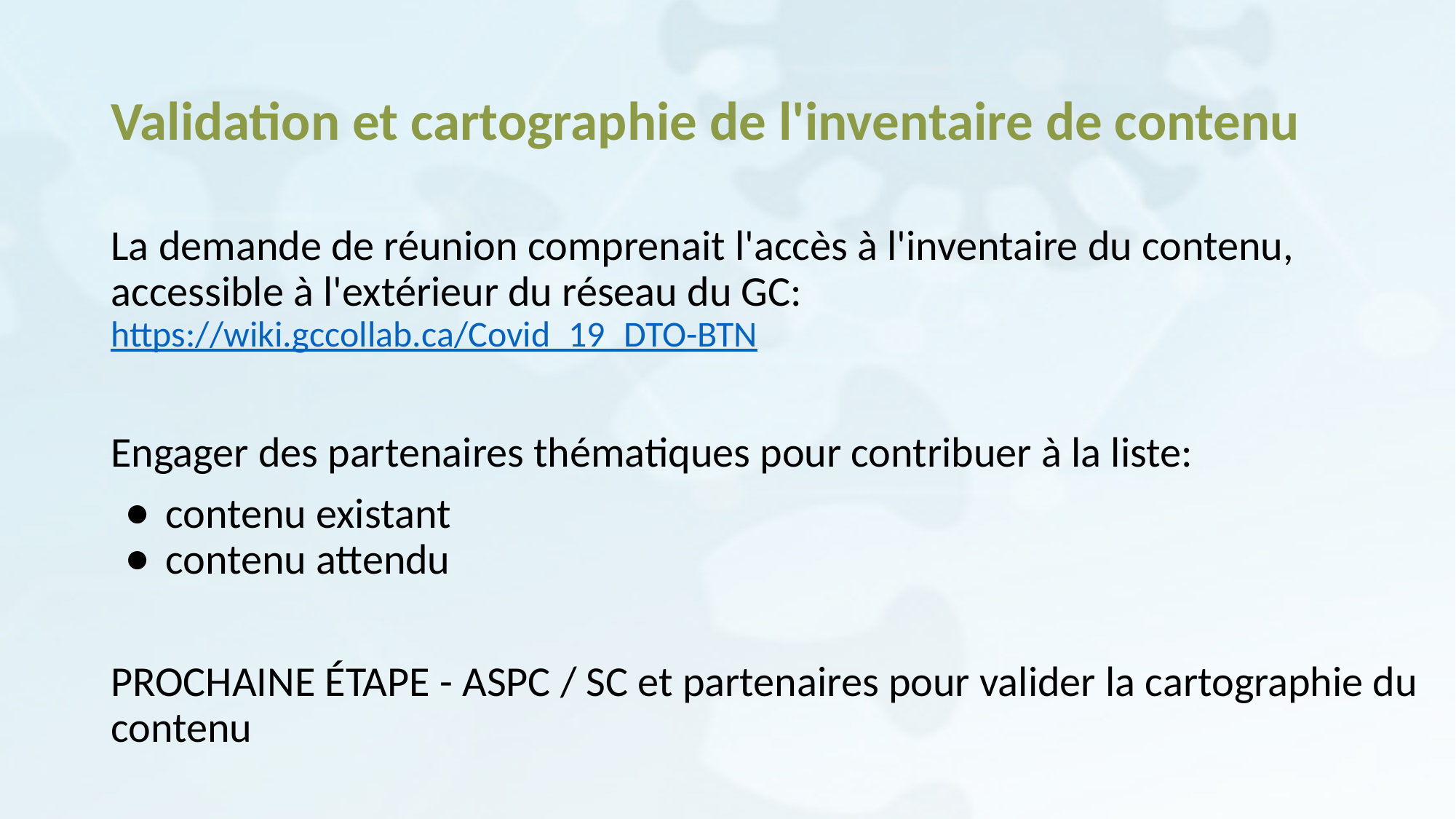

# Validation et cartographie de l'inventaire de contenu
La demande de réunion comprenait l'accès à l'inventaire du contenu, accessible à l'extérieur du réseau du GC: https://wiki.gccollab.ca/Covid_19_DTO-BTN

Engager des partenaires thématiques pour contribuer à la liste:
contenu existant
contenu attendu

PROCHAINE ÉTAPE - ASPC / SC et partenaires pour valider la cartographie du contenu